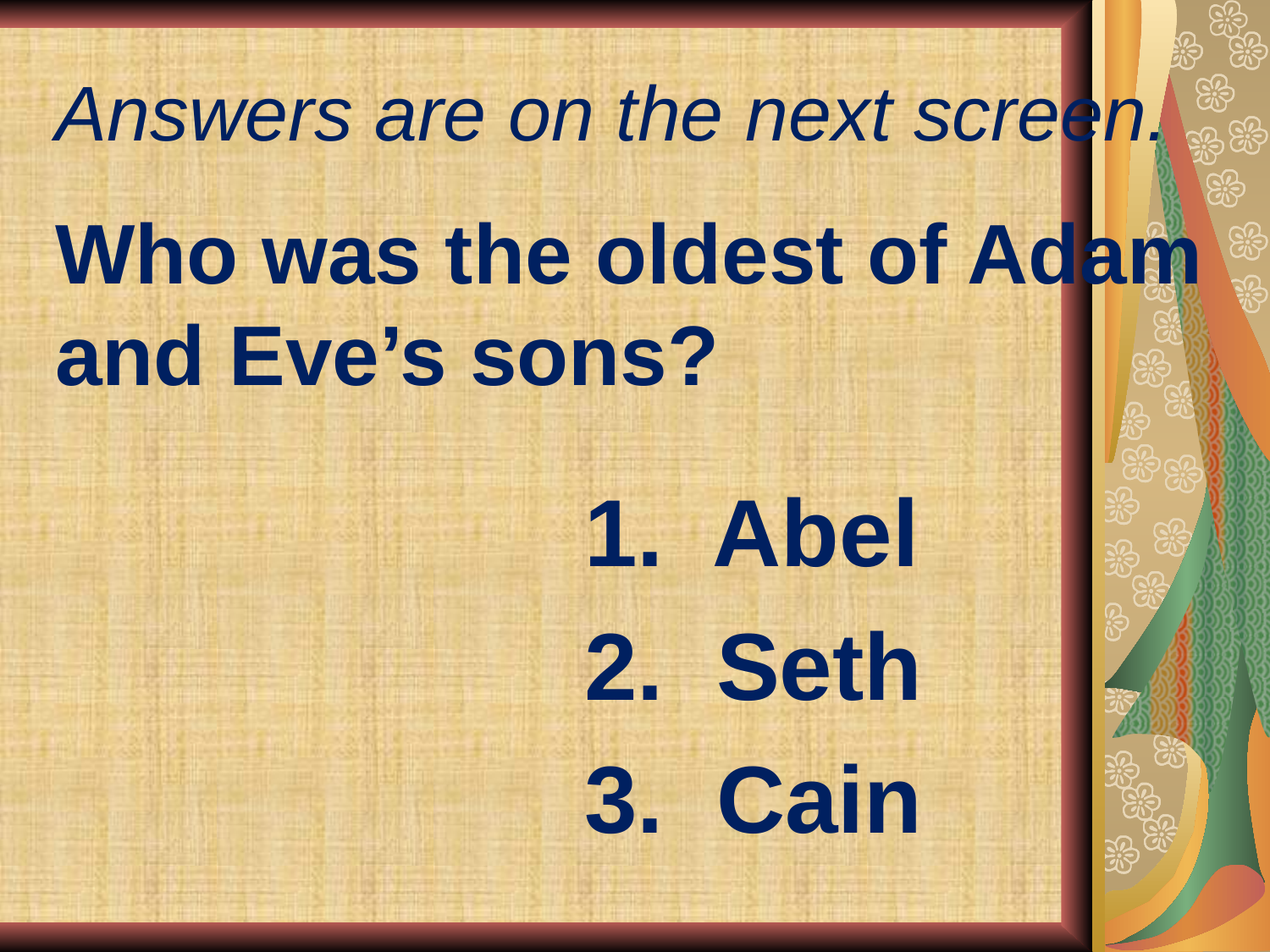

# Answers are on the next screen.
Who was the oldest of Adam and Eve’s sons?
1.  Abel
2.  Seth
3.  Cain